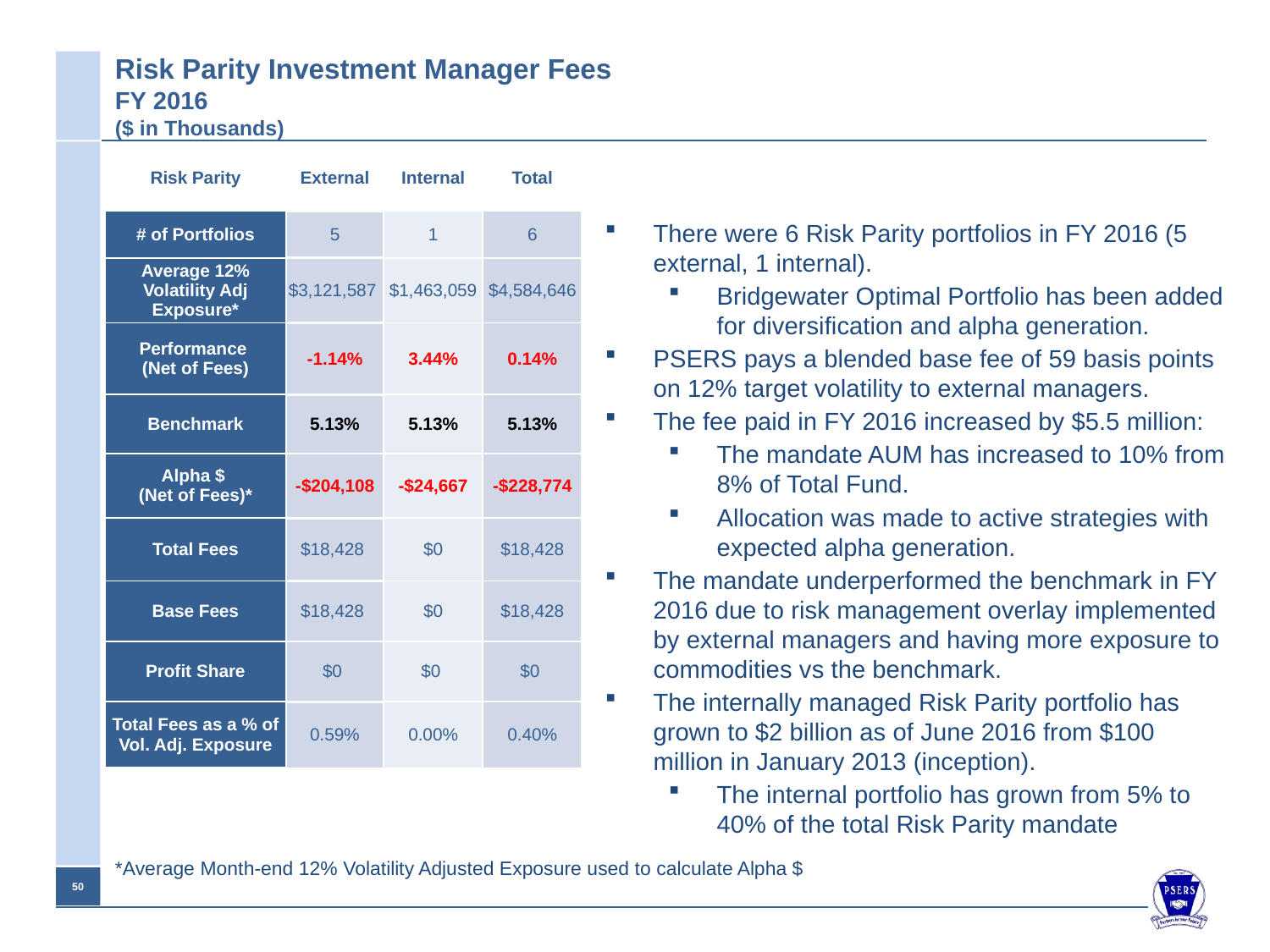

# Risk Parity Investment Manager Fees FY 2016 ($ in Thousands)
| Risk Parity | External | Internal | Total |
| --- | --- | --- | --- |
| # of Portfolios | 5 | 1 | 6 |
| Average 12% Volatility Adj Exposure\* | $3,121,587 | $1,463,059 | $4,584,646 |
| Performance (Net of Fees) | -1.14% | 3.44% | 0.14% |
| Benchmark | 5.13% | 5.13% | 5.13% |
| Alpha $ (Net of Fees)\* | -$204,108 | -$24,667 | -$228,774 |
| Total Fees | $18,428 | $0 | $18,428 |
| Base Fees | $18,428 | $0 | $18,428 |
| Profit Share | $0 | $0 | $0 |
| Total Fees as a % of Vol. Adj. Exposure | 0.59% | 0.00% | 0.40% |
There were 6 Risk Parity portfolios in FY 2016 (5 external, 1 internal).
Bridgewater Optimal Portfolio has been added for diversification and alpha generation.
PSERS pays a blended base fee of 59 basis points on 12% target volatility to external managers.
The fee paid in FY 2016 increased by $5.5 million:
The mandate AUM has increased to 10% from 8% of Total Fund.
Allocation was made to active strategies with expected alpha generation.
The mandate underperformed the benchmark in FY 2016 due to risk management overlay implemented by external managers and having more exposure to commodities vs the benchmark.
The internally managed Risk Parity portfolio has grown to $2 billion as of June 2016 from $100 million in January 2013 (inception).
The internal portfolio has grown from 5% to 40% of the total Risk Parity mandate

*Average Month-end 12% Volatility Adjusted Exposure used to calculate Alpha $
50